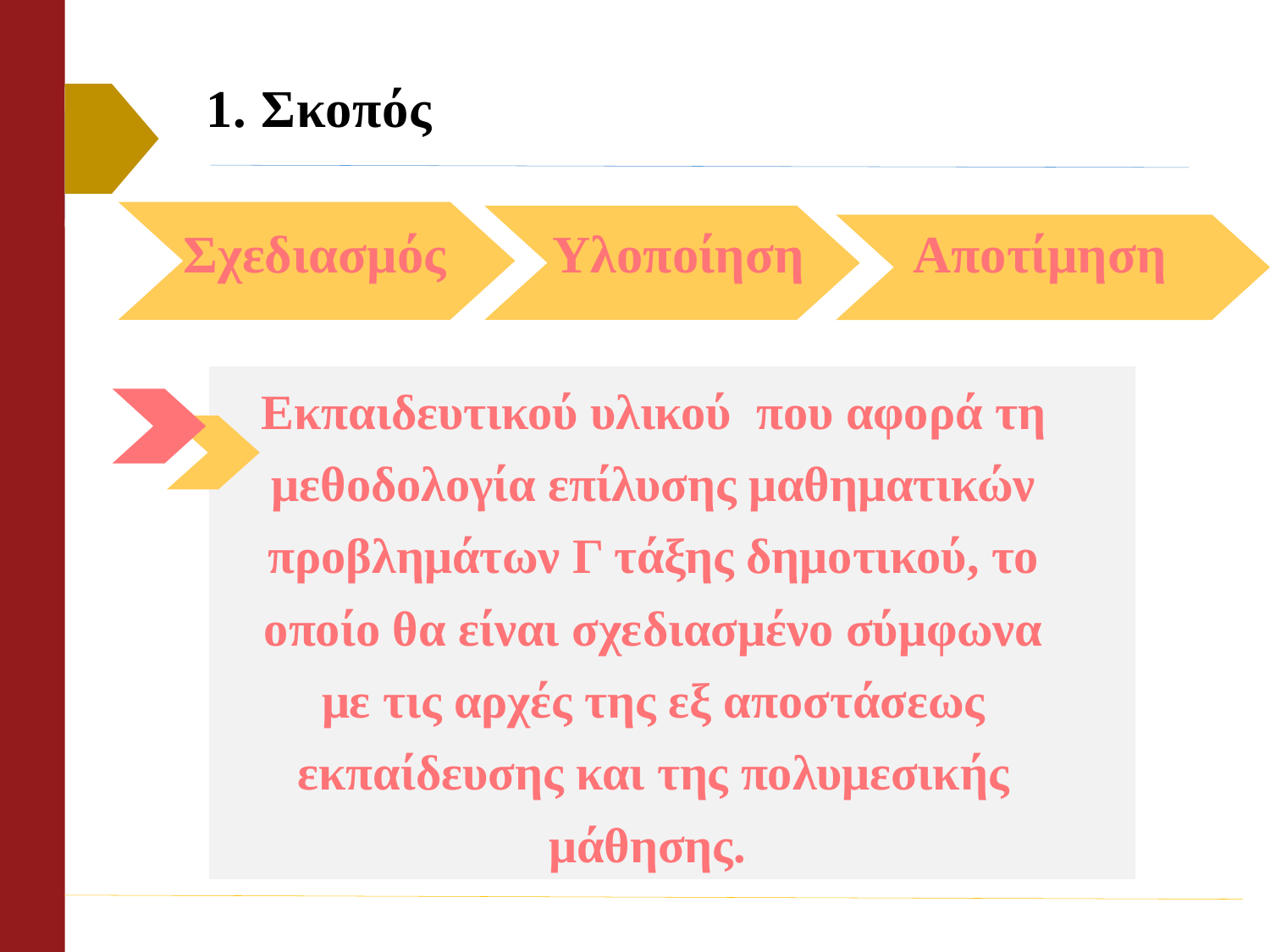

1. Σκοπός

Αποτίμηση
Σχεδιασμός
Υλοποίηση

Εκπαιδευτικού υλικού  που αφορά τη μεθοδολογία επίλυσης μαθηματικών προβλημάτων Γ τάξης δημοτικού, το οποίο θα είναι σχεδιασμένο σύμφωνα με τις αρχές της εξ αποστάσεως εκπαίδευσης και της πολυμεσικής μάθησης.